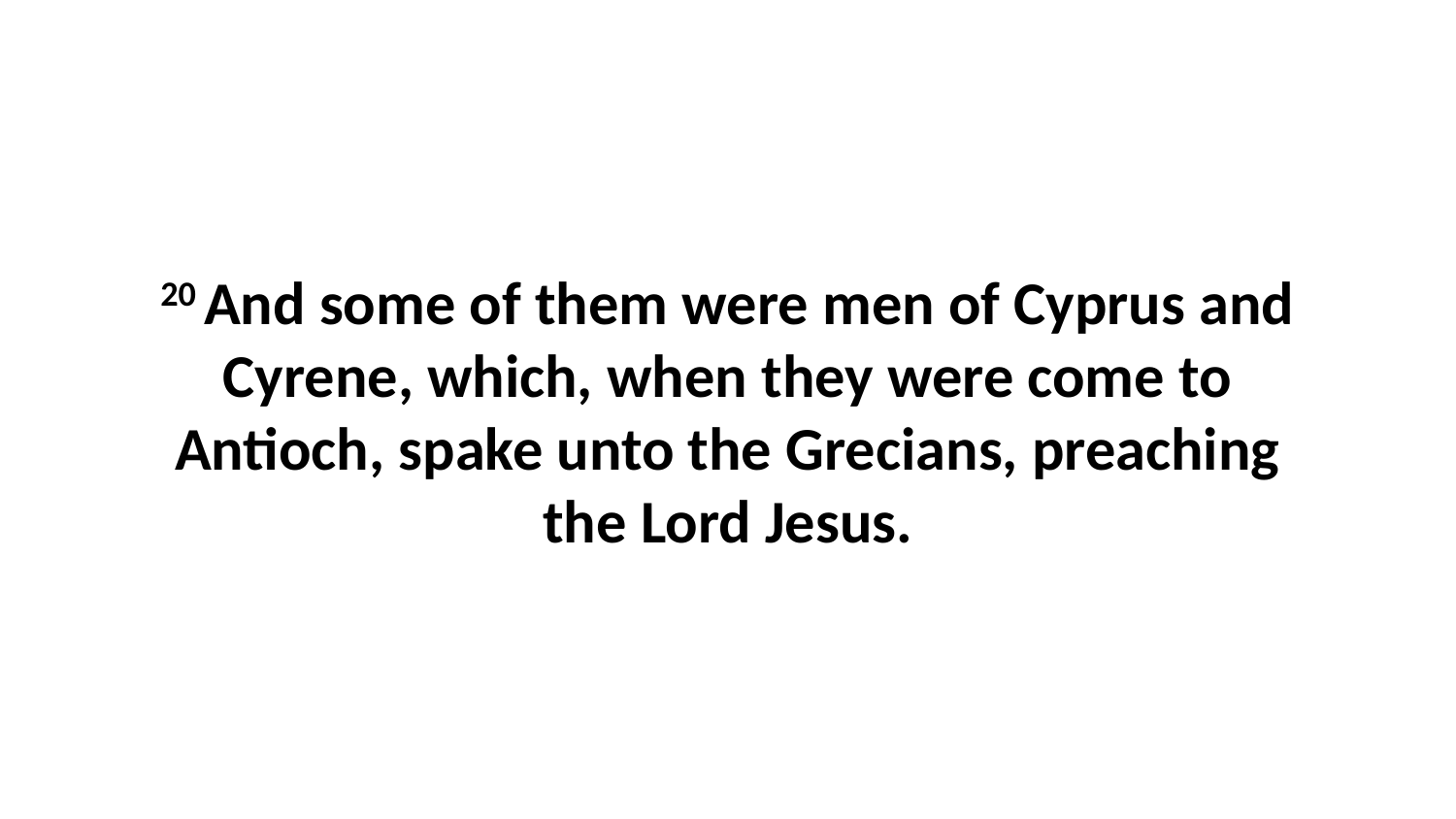

20 And some of them were men of Cyprus and Cyrene, which, when they were come to Antioch, spake unto the Grecians, preaching the Lord Jesus.